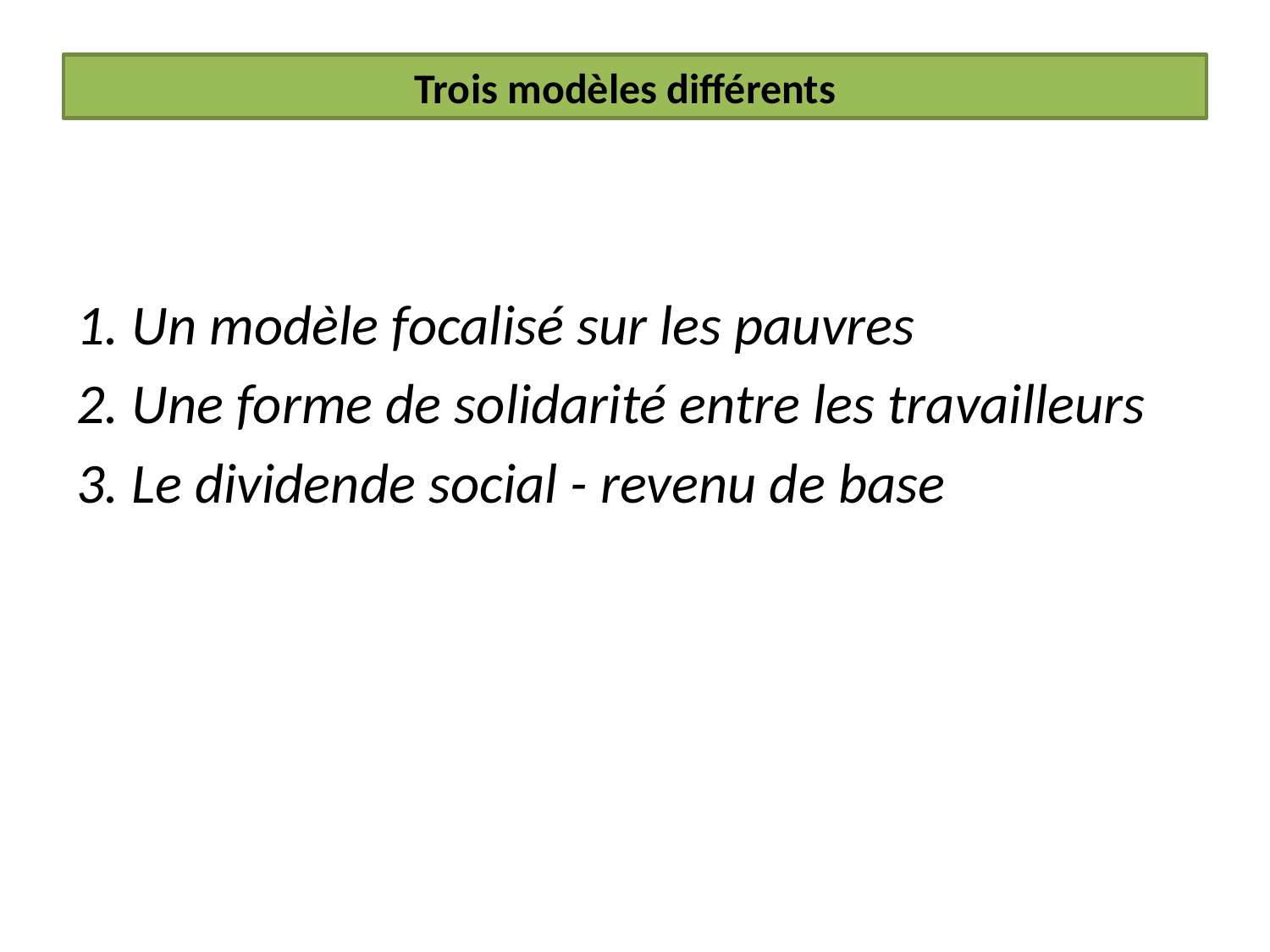

Trois modèles différents
1. Un modèle focalisé sur les pauvres
2. Une forme de solidarité entre les travailleurs
3. Le dividende social - revenu de base